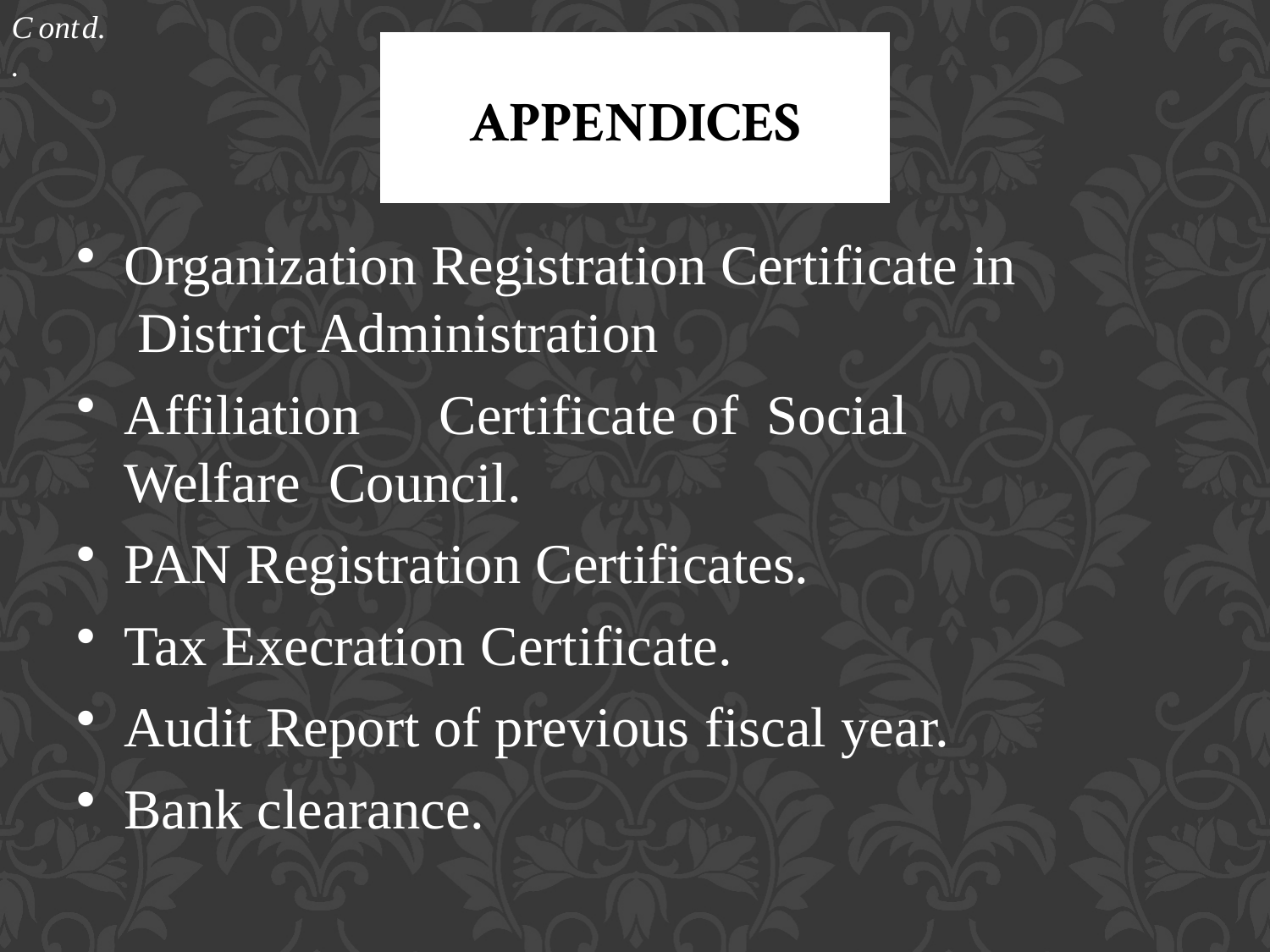

Contd..
# APPENDICES
Organization Registration Certificate in  District Administration
Affiliation	Certificate of	Social Welfare  Council.
PAN Registration Certificates.
Tax Execration Certificate.
Audit Report of previous fiscal year.
Bank clearance.